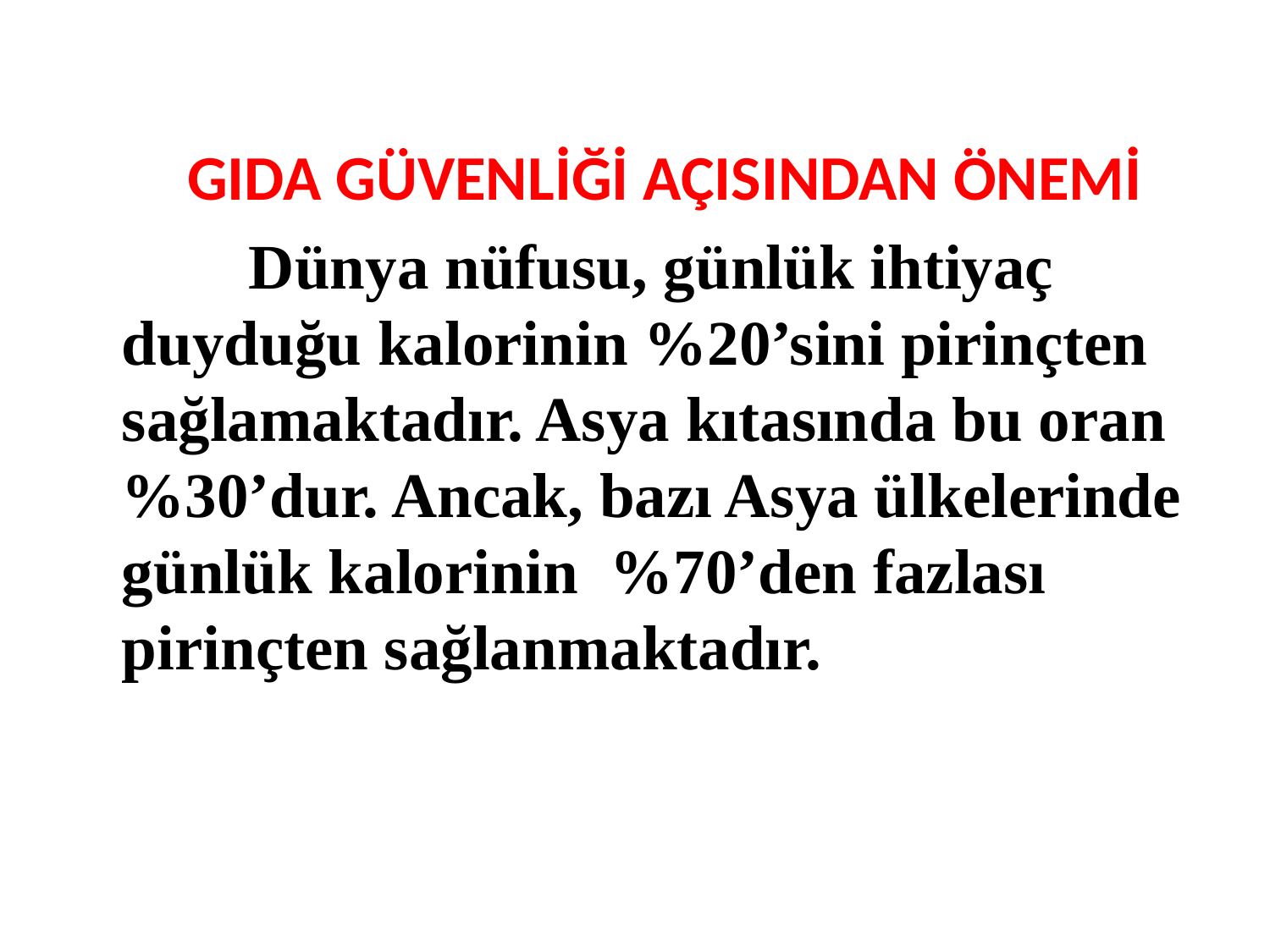

GIDA GÜVENLİĞİ AÇISINDAN ÖNEMİ
	Dünya nüfusu, günlük ihtiyaç duyduğu kalorinin %20’sini pirinçten sağlamaktadır. Asya kıtasında bu oran %30’dur. Ancak, bazı Asya ülkelerinde günlük kalorinin  %70’den fazlası pirinçten sağlanmaktadır.